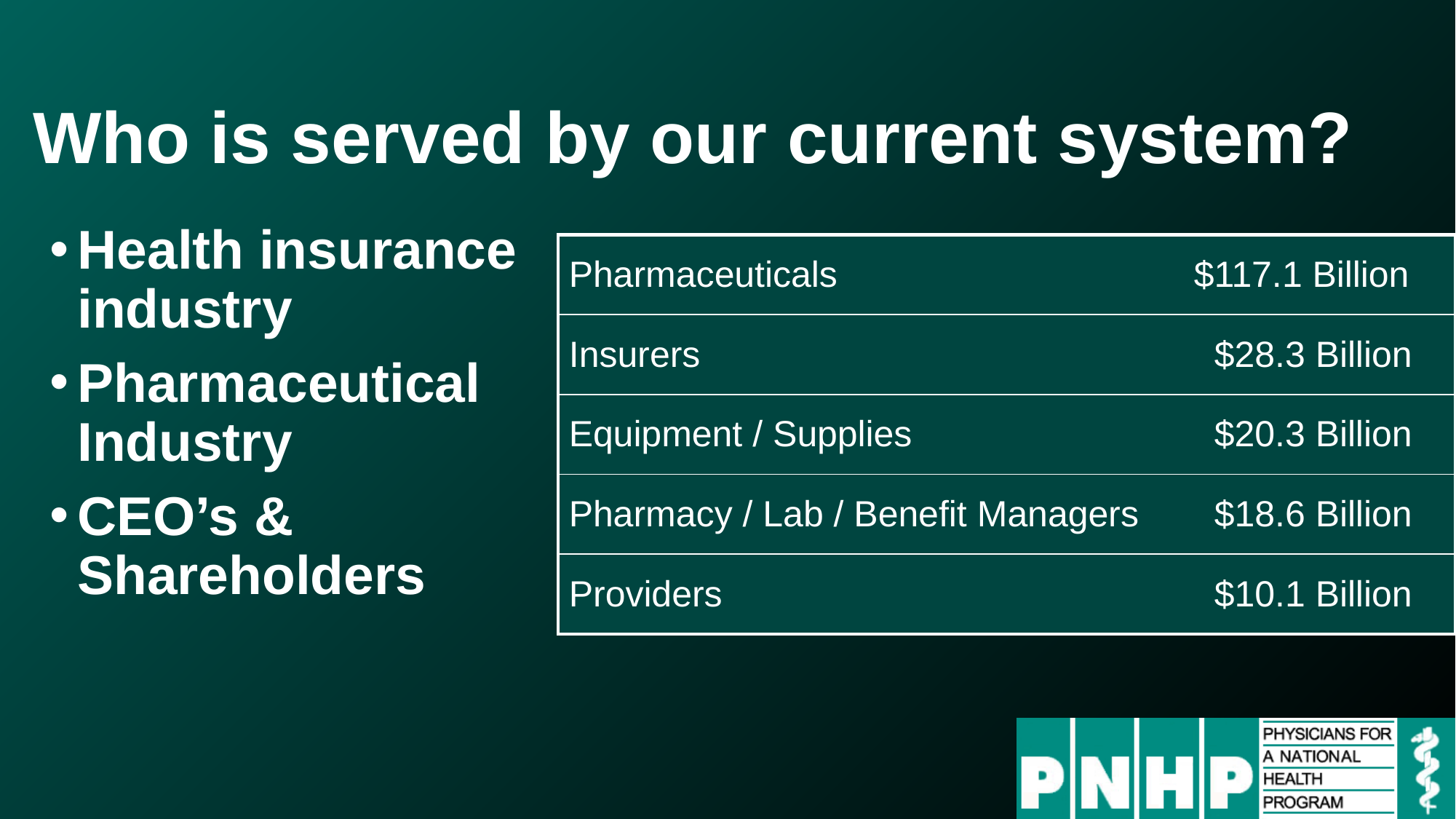

# Who is served by our current system?
Health insurance industry
Pharmaceutical Industry
CEO’s & Shareholders
| Pharmaceuticals | $117.1 Billion |
| --- | --- |
| Insurers | $28.3 Billion |
| Equipment / Supplies | $20.3 Billion |
| Pharmacy / Lab / Benefit Managers | $18.6 Billion |
| Providers | $10.1 Billion |